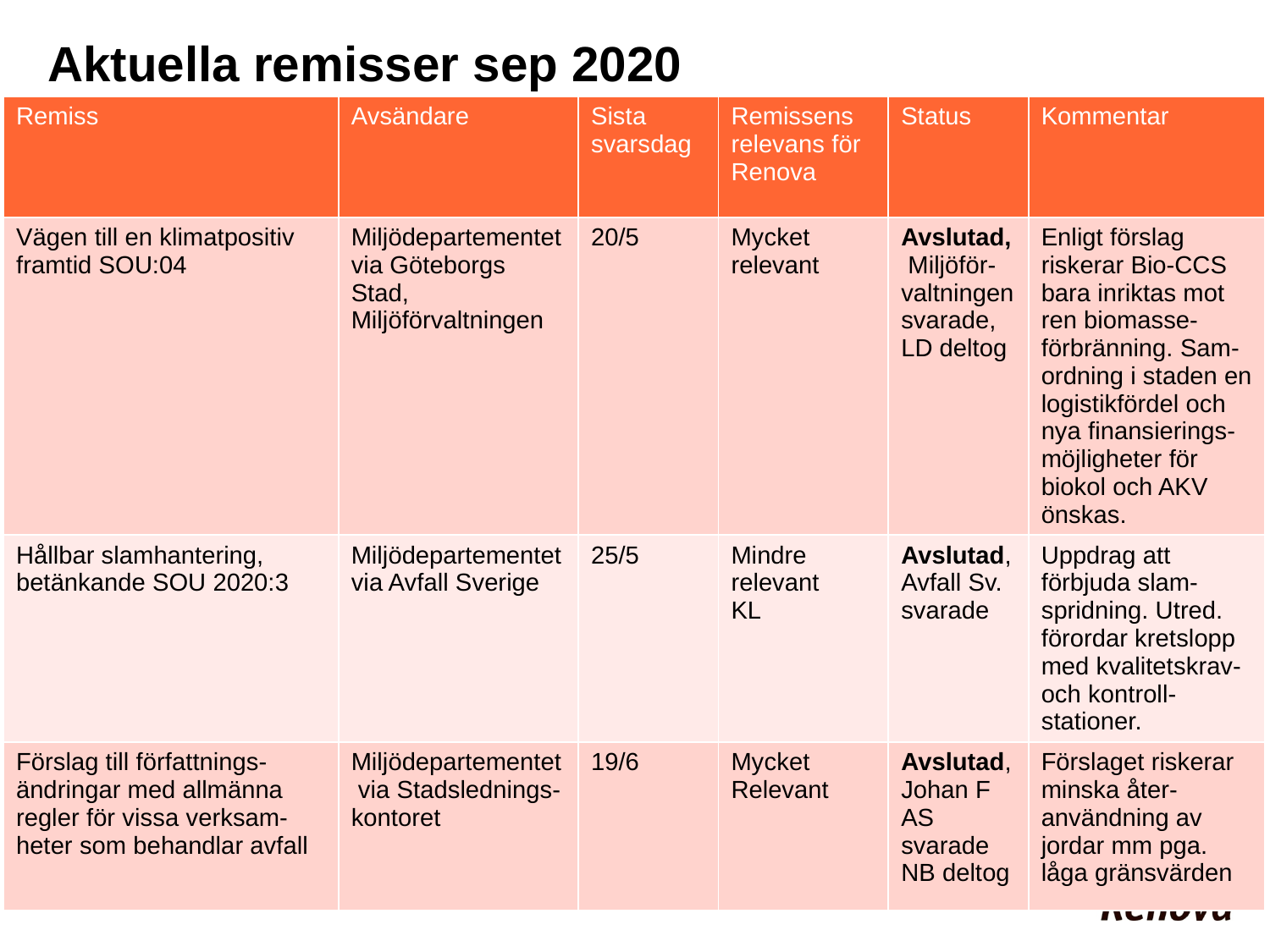

Aktuella remisser sep 2020
| Remiss | Avsändare | Sista svarsdag | Remissens relevans för Renova | Status | Kommentar |
| --- | --- | --- | --- | --- | --- |
| Vägen till en klimatpositiv framtid SOU:04 | Miljödepartementet via Göteborgs Stad, Miljöförvaltningen | 20/5 | Mycket relevant | Avslutad, Miljöför-valtningen svarade, LD deltog | Enligt förslag riskerar Bio-CCS bara inriktas mot ren biomasse-förbränning. Sam-ordning i staden en logistikfördel och nya finansierings-möjligheter för biokol och AKV önskas. |
| Hållbar slamhantering, betänkande SOU 2020:3 | Miljödepartementet via Avfall Sverige | 25/5 | Mindre relevant KL | Avslutad, Avfall Sv. svarade | Uppdrag att förbjuda slam-spridning. Utred. förordar kretslopp med kvalitetskrav- och kontroll-stationer. |
| Förslag till författnings-ändringar med allmänna regler för vissa verksam-heter som behandlar avfall | Miljödepartementet via Stadslednings-kontoret | 19/6 | Mycket Relevant | Avslutad, Johan F AS svarade NB deltog | Förslaget riskerar minska åter-användning av jordar mm pga. låga gränsvärden |

2020-09-04/1